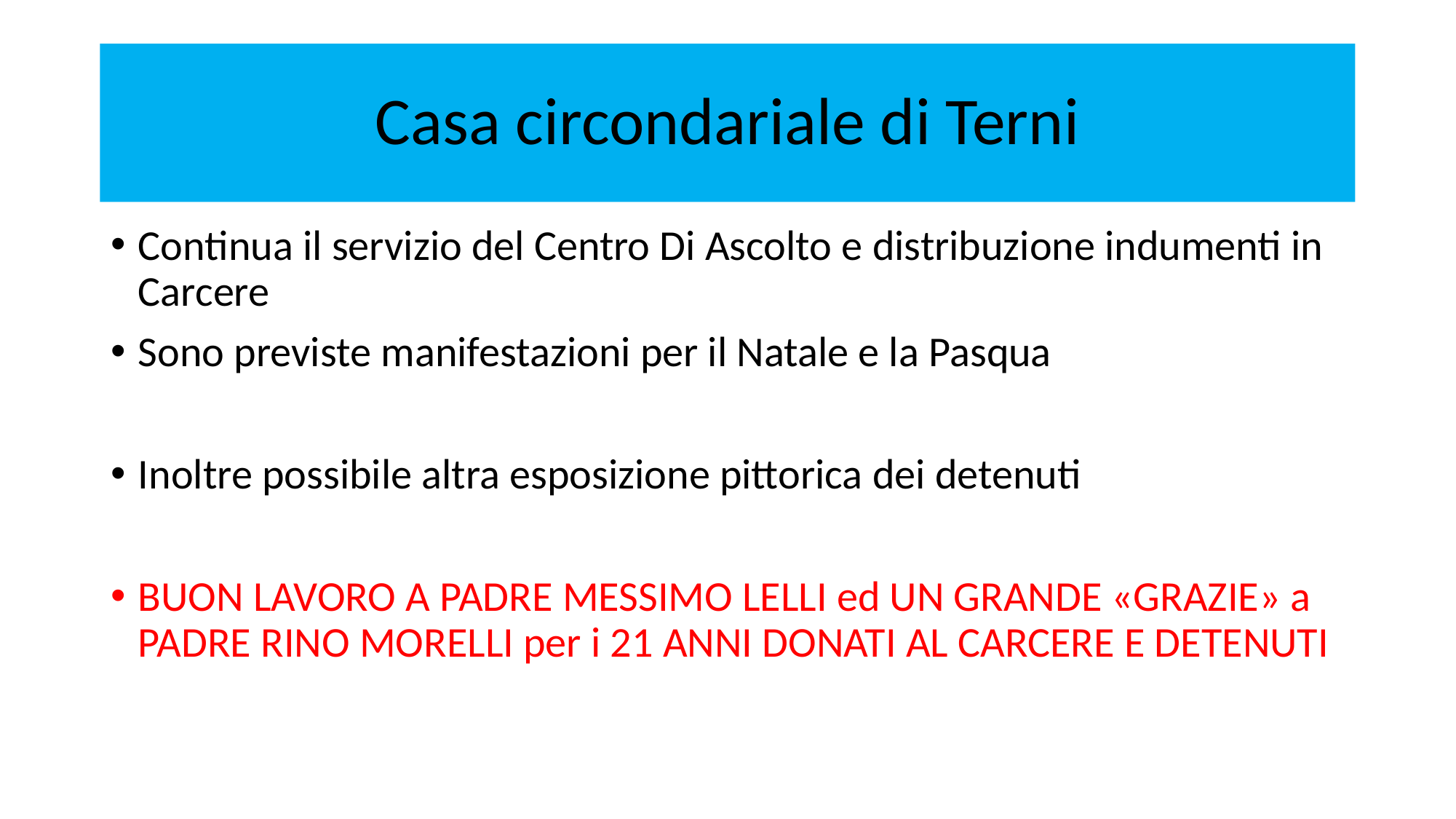

# Casa circondariale di Terni
Continua il servizio del Centro Di Ascolto e distribuzione indumenti in Carcere
Sono previste manifestazioni per il Natale e la Pasqua

Inoltre possibile altra esposizione pittorica dei detenuti

BUON LAVORO A PADRE MESSIMO LELLI ed UN GRANDE «GRAZIE» a PADRE RINO MORELLI per i 21 ANNI DONATI AL CARCERE E DETENUTI